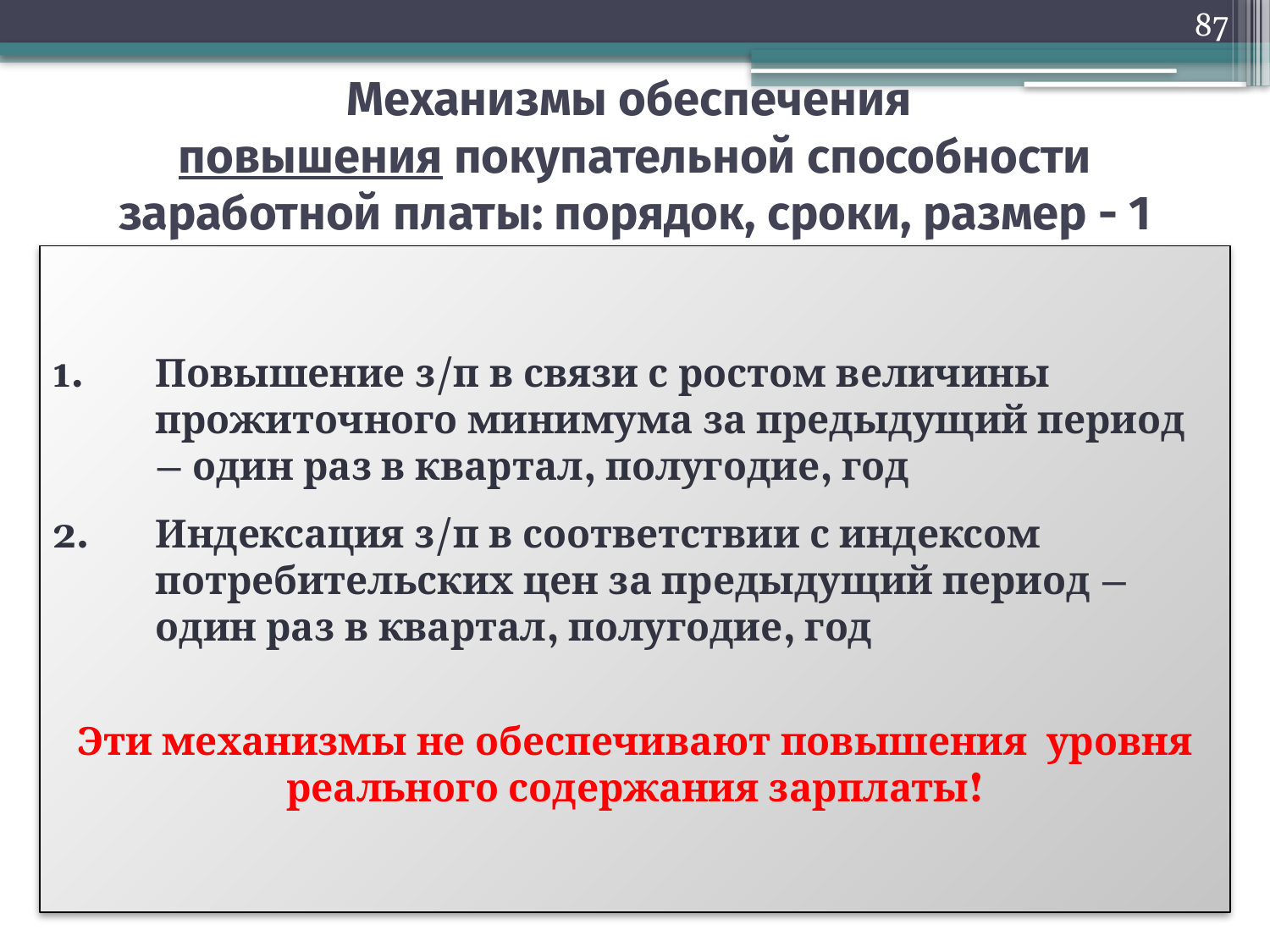

87
# Механизмы обеспечения повышения покупательной способности заработной платы: порядок, сроки, размер - 1
Повышение з/п в связи с ростом величины прожиточного минимума за предыдущий период – один раз в квартал, полугодие, год

Индексация з/п в соответствии с индексом потребительских цен за предыдущий период – один раз в квартал, полугодие, год

Эти механизмы не обеспечивают повышения  уровня реального содержания зарплаты!